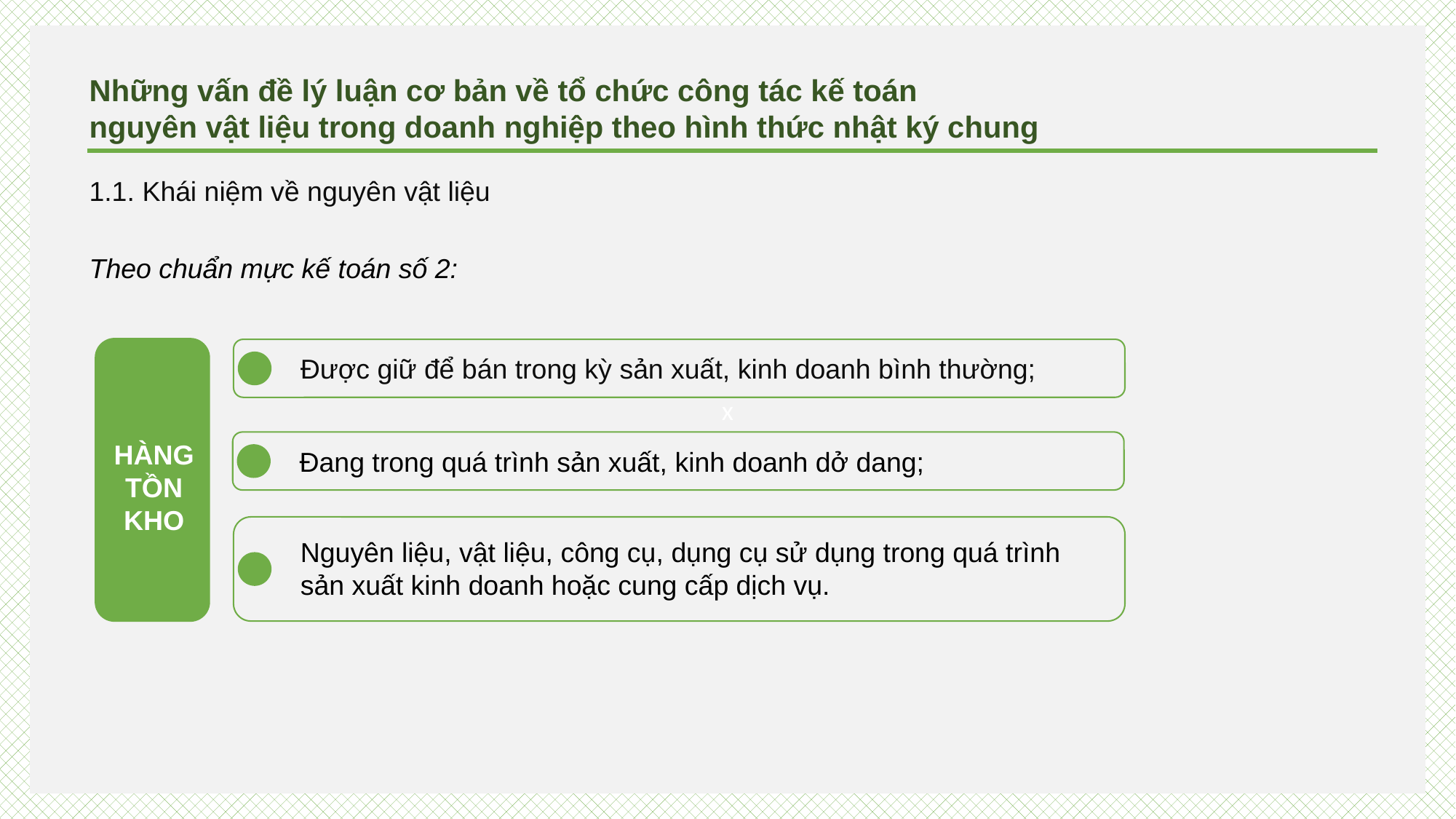

x
Những vấn đề lý luận cơ bản về tổ chức công tác kế toán
nguyên vật liệu trong doanh nghiệp theo hình thức nhật ký chung
1.1. Khái niệm về nguyên vật liệu
Theo chuẩn mực kế toán số 2:

HÀNG
TỒN
KHO

Được giữ để bán trong kỳ sản xuất, kinh doanh bình thường;

Đang trong quá trình sản xuất, kinh doanh dở dang;

Nguyên liệu, vật liệu, công cụ, dụng cụ sử dụng trong quá trình sản xuất kinh doanh hoặc cung cấp dịch vụ.